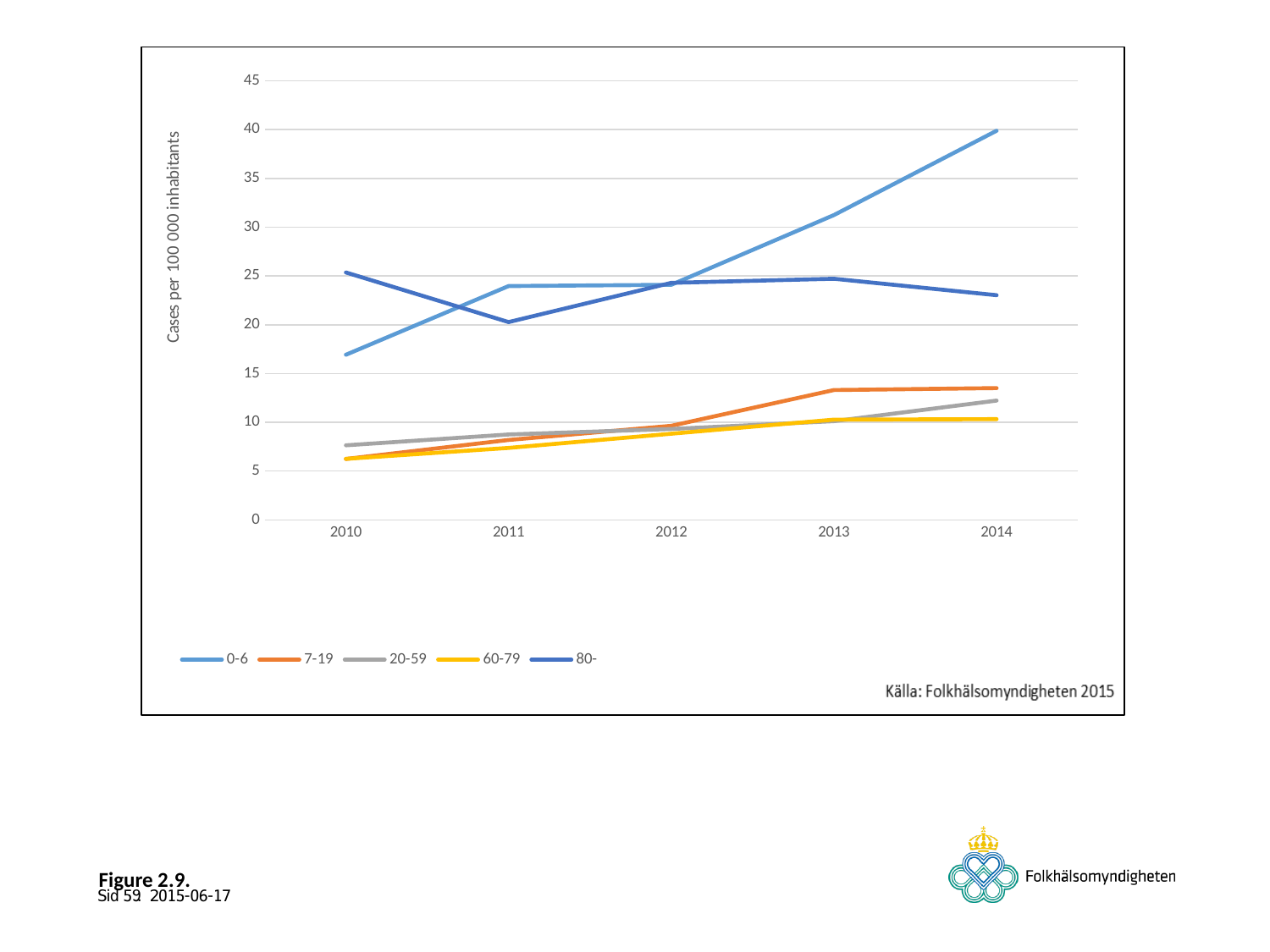

### Chart

| Category | 0-6 | 7-19 | 20-59 | 60-79 | 80- |
|---|---|---|---|---|---|
| 2010 | 16.924539807551188 | 6.2431715311378175 | 7.642479482606189 | 6.255099119055566 | 25.357010609695234 |
| 2011 | 23.960215845859345 | 8.189584572546789 | 8.7528329935095 | 7.37842453119136 | 20.272250300069448 |
| 2012 | 24.088948442122536 | 9.641593690193123 | 9.320476846063366 | 8.831051020482814 | 24.289970049061726 |
| 2013 | 31.233809855506443 | 13.305276554511863 | 10.11767232072263 | 10.275459377255784 | 24.71283882206153 |
| 2014 | 39.883969458177496 | 13.506736844222782 | 12.225373476272111 | 10.326823722131497 | 23.027264280908597 |
# Figure 2.9.
59
2015-06-17